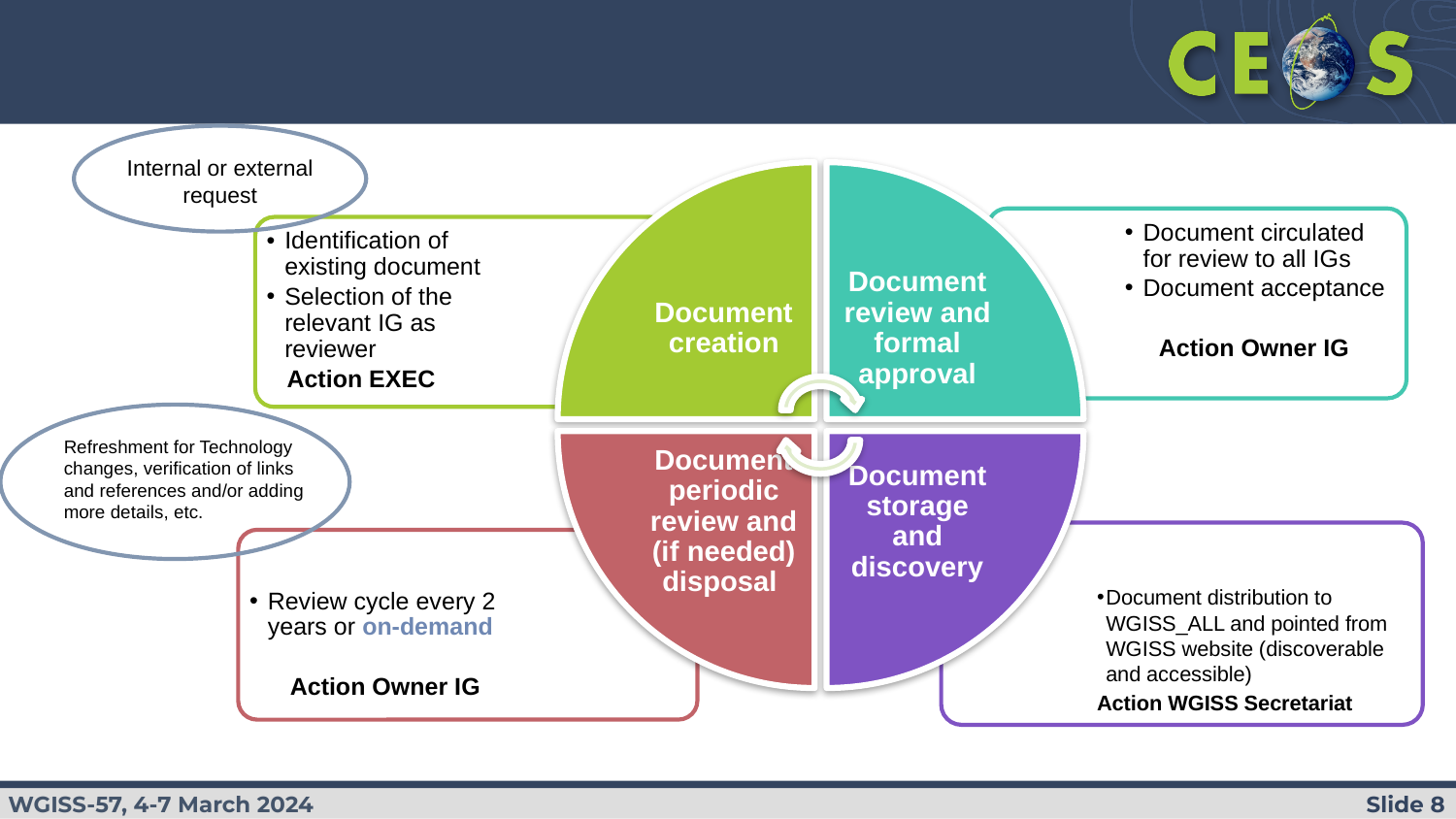

#

Internal or external request

Document circulated for review to all IGs
Document acceptance

     Action Owner IG

Identification of existing document
Selection of the relevant IG as reviewer
   Action EXEC
Document creation
Document review and formal approval

Document periodic review and (if needed) disposal

Document storage and discovery

Document distribution to WGISS_ALL and pointed from WGISS website (discoverable and accessible)
Action WGISS Secretariat
Review cycle every 2 years or on-demand

      Action Owner IG

Refreshment for Technology changes, verification of links and references and/or adding more details, etc.